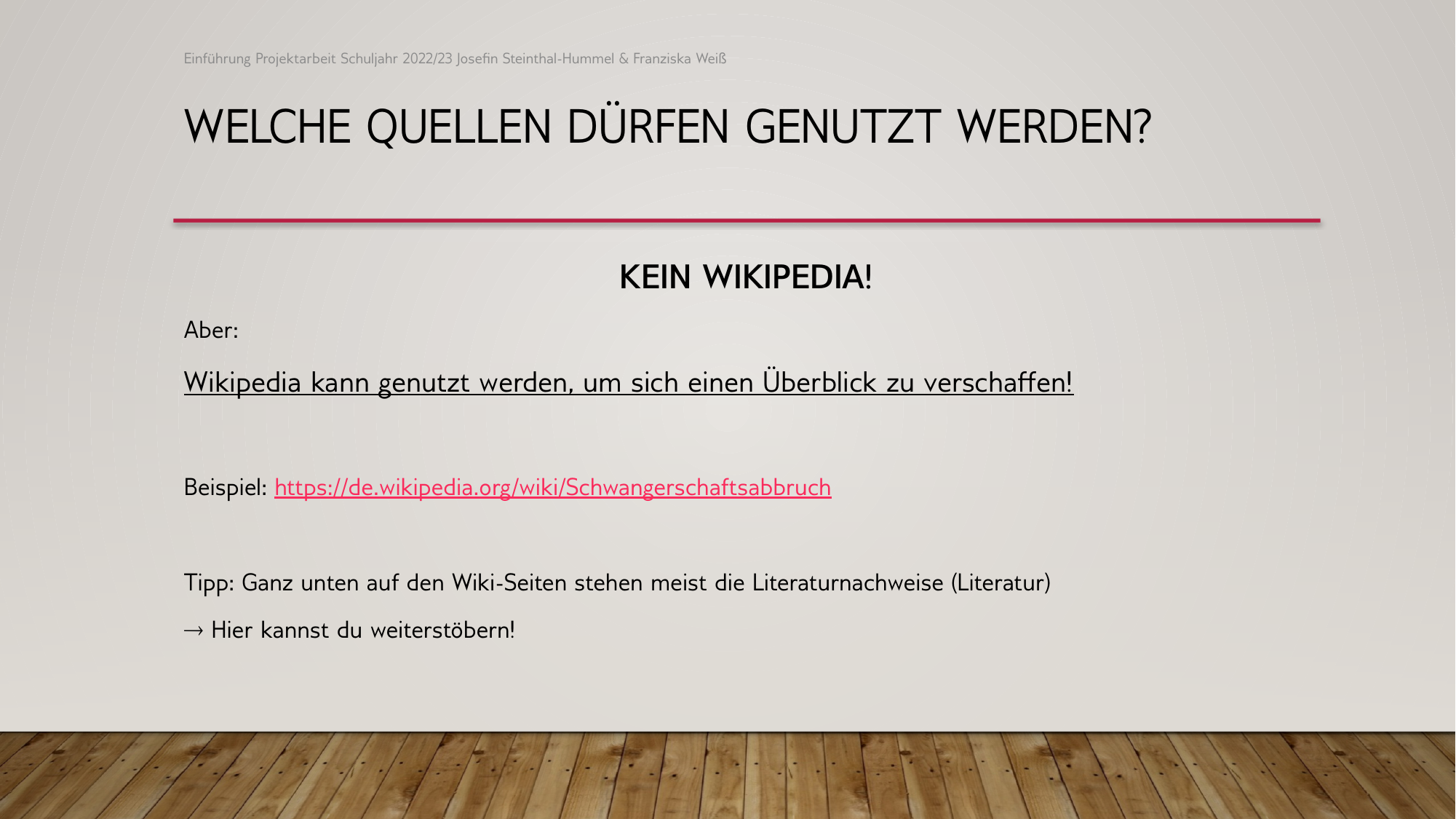

Einführung Projektarbeit Schuljahr 2022/23 Josefin Steinthal-Hummel & Franziska Weiß
Welche Quellen dürfen genutzt werden?
KEIN WIKIPEDIA!
Aber:
Wikipedia kann genutzt werden, um sich einen Überblick zu verschaffen!

Beispiel: https://de.wikipedia.org/wiki/Schwangerschaftsabbruch

Tipp: Ganz unten auf den Wiki-Seiten stehen meist die Literaturnachweise (Literatur)
→ Hier kannst du weiterstöbern!